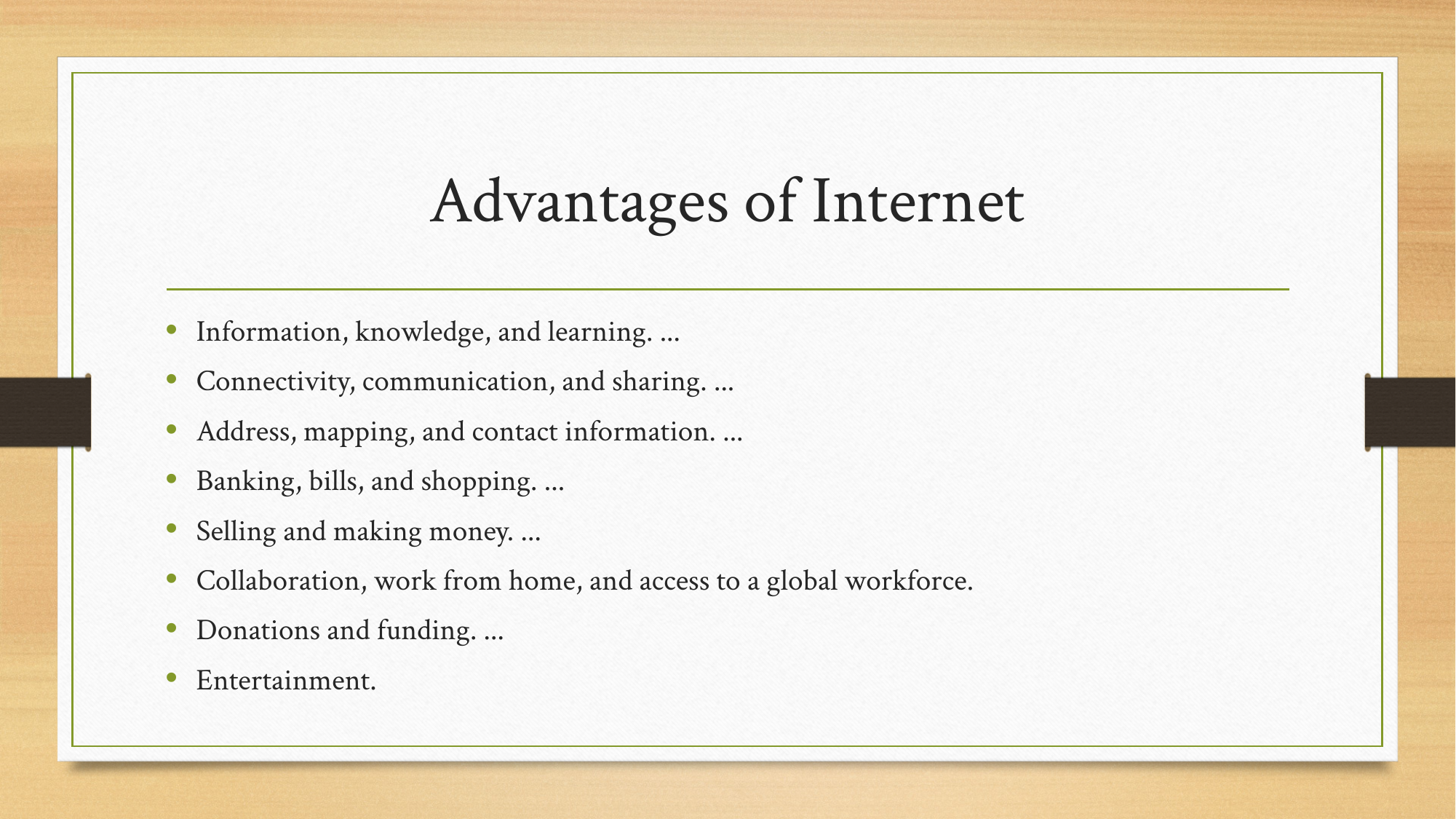

# Advantages of Internet
Information, knowledge, and learning. ...
Connectivity, communication, and sharing. ...
Address, mapping, and contact information. ...
Banking, bills, and shopping. ...
Selling and making money. ...
Collaboration, work from home, and access to a global workforce.
Donations and funding. ...
Entertainment.